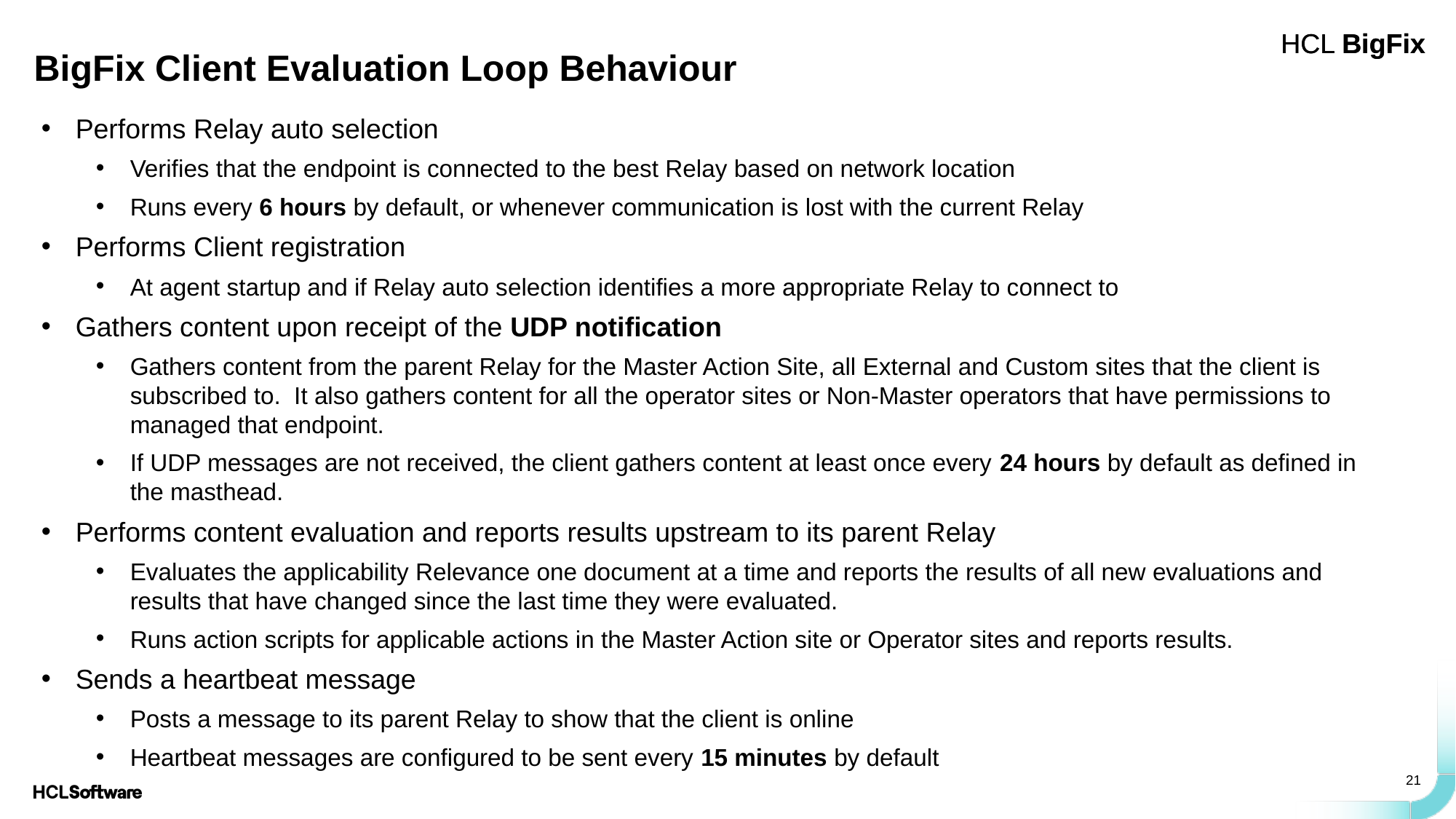

BigFix Client Evaluation Loop Behaviour
Performs Relay auto selection
Verifies that the endpoint is connected to the best Relay based on network location
Runs every 6 hours by default, or whenever communication is lost with the current Relay
Performs Client registration
At agent startup and if Relay auto selection identifies a more appropriate Relay to connect to
Gathers content upon receipt of the UDP notification
Gathers content from the parent Relay for the Master Action Site, all External and Custom sites that the client is subscribed to.  It also gathers content for all the operator sites or Non-Master operators that have permissions to managed that endpoint.
If UDP messages are not received, the client gathers content at least once every 24 hours by default as defined in the masthead.
Performs content evaluation and reports results upstream to its parent Relay
Evaluates the applicability Relevance one document at a time and reports the results of all new evaluations and results that have changed since the last time they were evaluated.
Runs action scripts for applicable actions in the Master Action site or Operator sites and reports results.
Sends a heartbeat message
Posts a message to its parent Relay to show that the client is online
Heartbeat messages are configured to be sent every 15 minutes by default

21